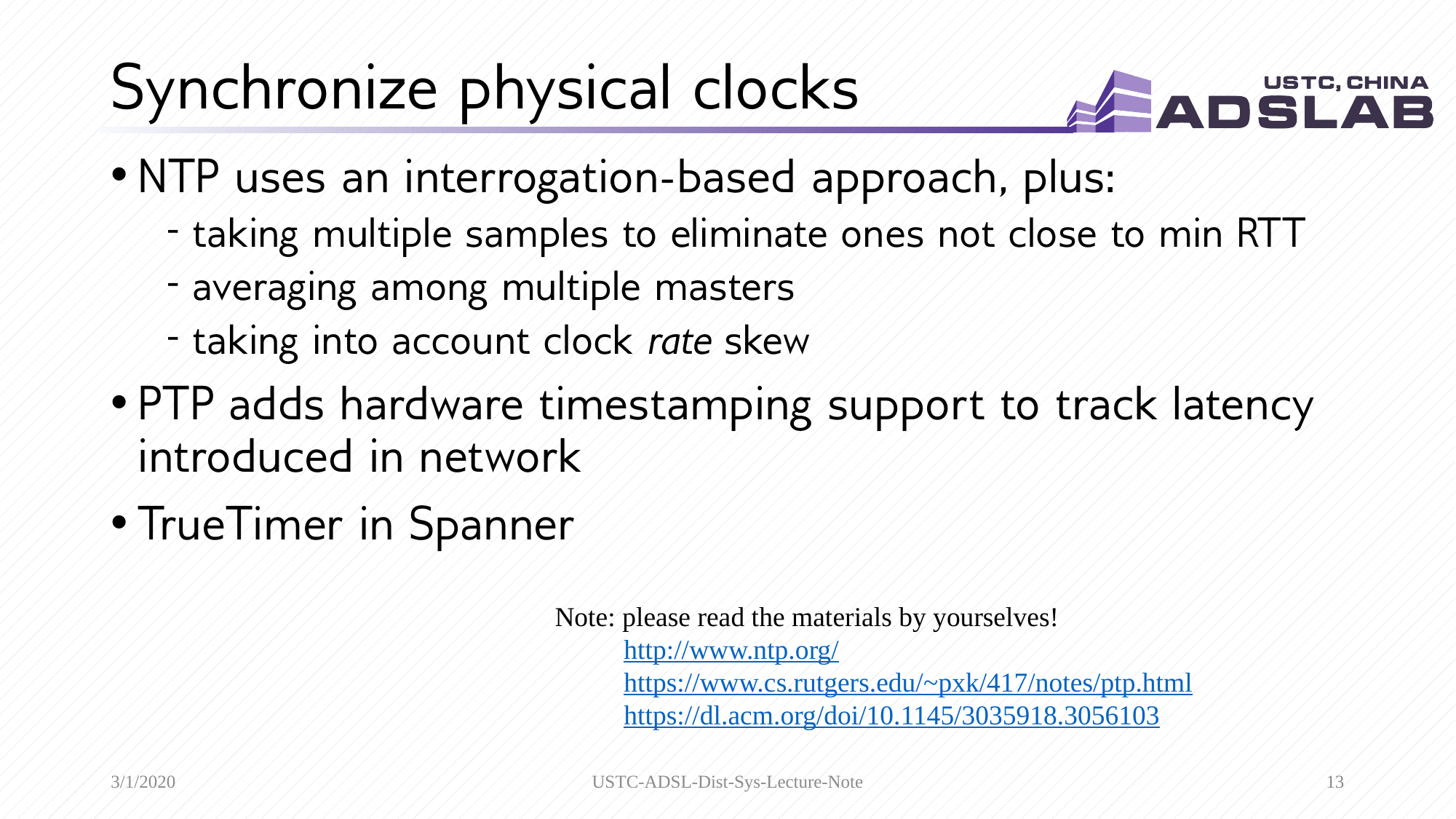

# Synchronize physical clocks
NTP uses an interrogation-based approach, plus:
taking multiple samples to eliminate ones not close to min RTT
averaging among multiple masters
taking into account clock rate skew
PTP adds hardware timestamping support to track latency introduced in network
TrueTimer in Spanner
Note: please read the materials by yourselves!
          http://www.ntp.org/
          https://www.cs.rutgers.edu/~pxk/417/notes/ptp.html
          https://dl.acm.org/doi/10.1145/3035918.3056103

3/1/2020
USTC-ADSL-Dist-Sys-Lecture-Note